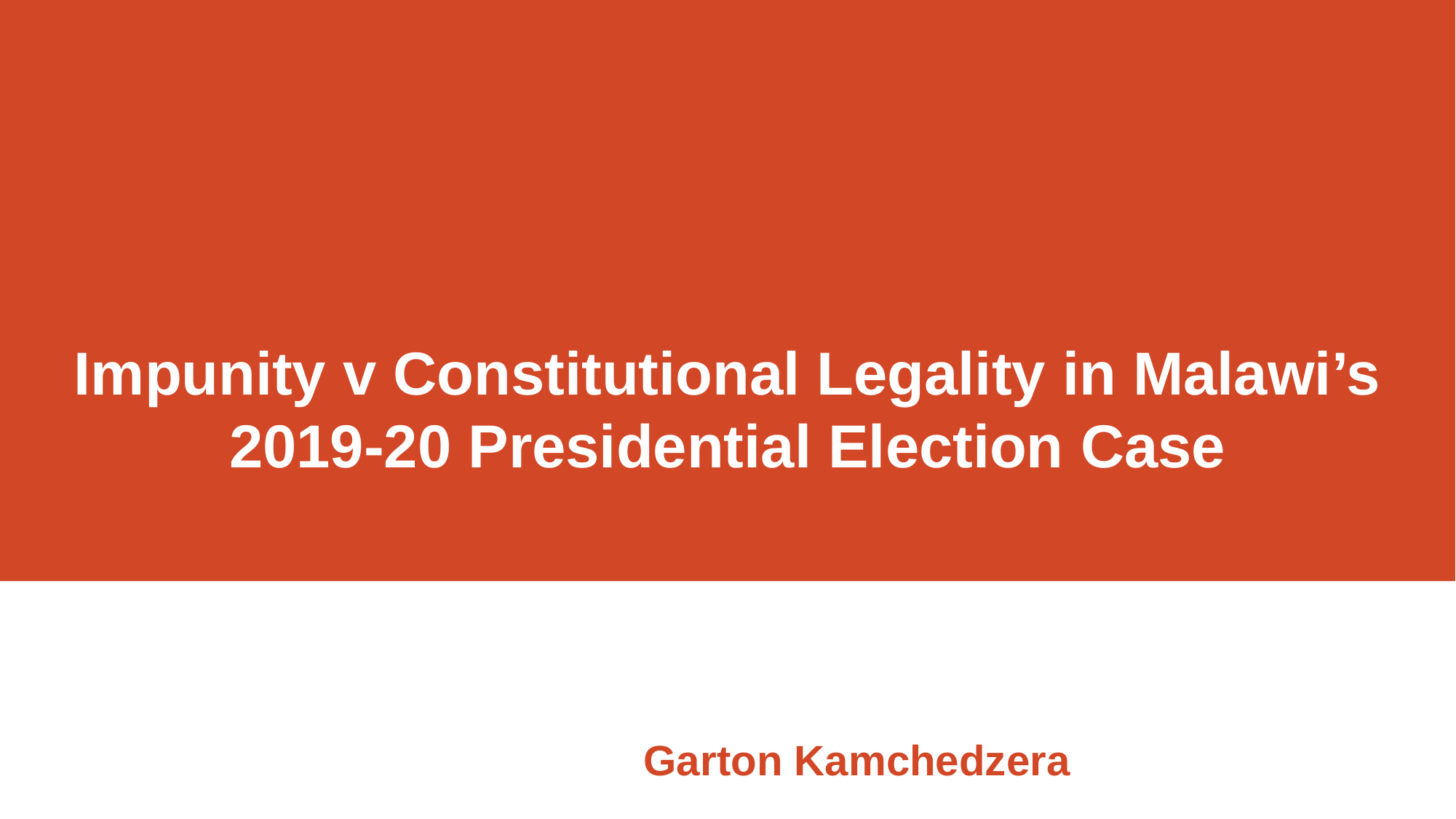

# Impunity v Constitutional Legality in Malawi’s 2019-20 Presidential Election Case
Garton Kamchedzera